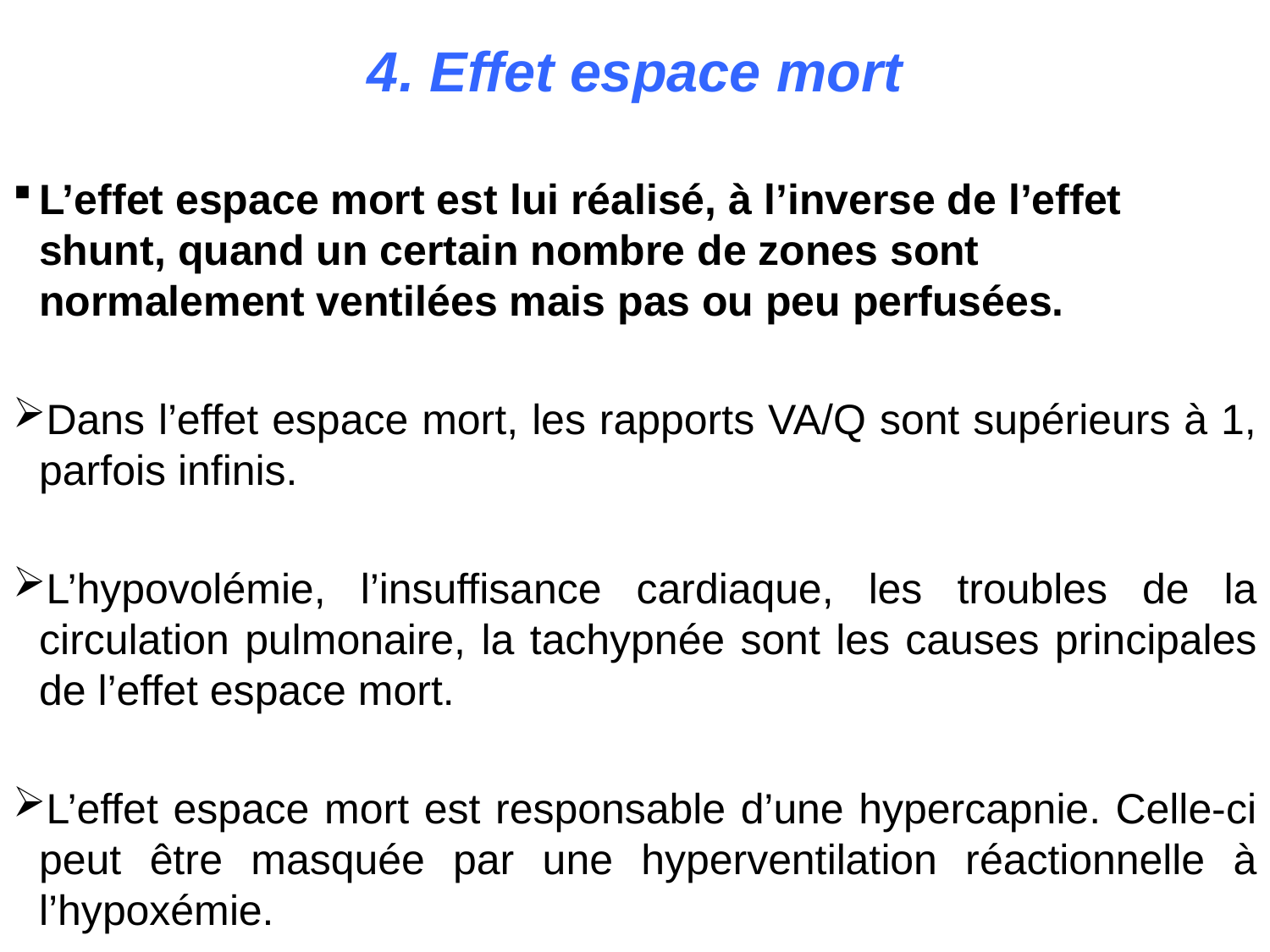

# 4. Effet espace mort
L’effet espace mort est lui réalisé, à l’inverse de l’effet shunt, quand un certain nombre de zones sont normalement ventilées mais pas ou peu perfusées.

Dans l’effet espace mort, les rapports VA/Q sont supérieurs à 1, parfois infinis.

L’hypovolémie, l’insuffisance cardiaque, les troubles de la circulation pulmonaire, la tachypnée sont les causes principales de l’effet espace mort.

L’effet espace mort est responsable d’une hypercapnie. Celle-ci peut être masquée par une hyperventilation réactionnelle à l’hypoxémie.